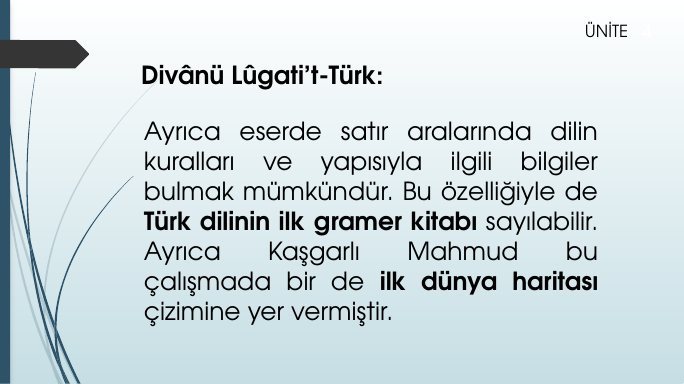

ÜNİTE   4
Divânü Lûgati’t-Türk:
Ayrıca eserde satır aralarında dilin kuralları ve yapısıyla ilgili bilgiler bulmak mümkündür. Bu özelliğiyle de Türk dilinin ilk gramer kitabı sayılabilir. Ayrıca Kaşgarlı Mahmud bu çalışmada bir de ilk dünya haritası çizimine yer vermiştir.